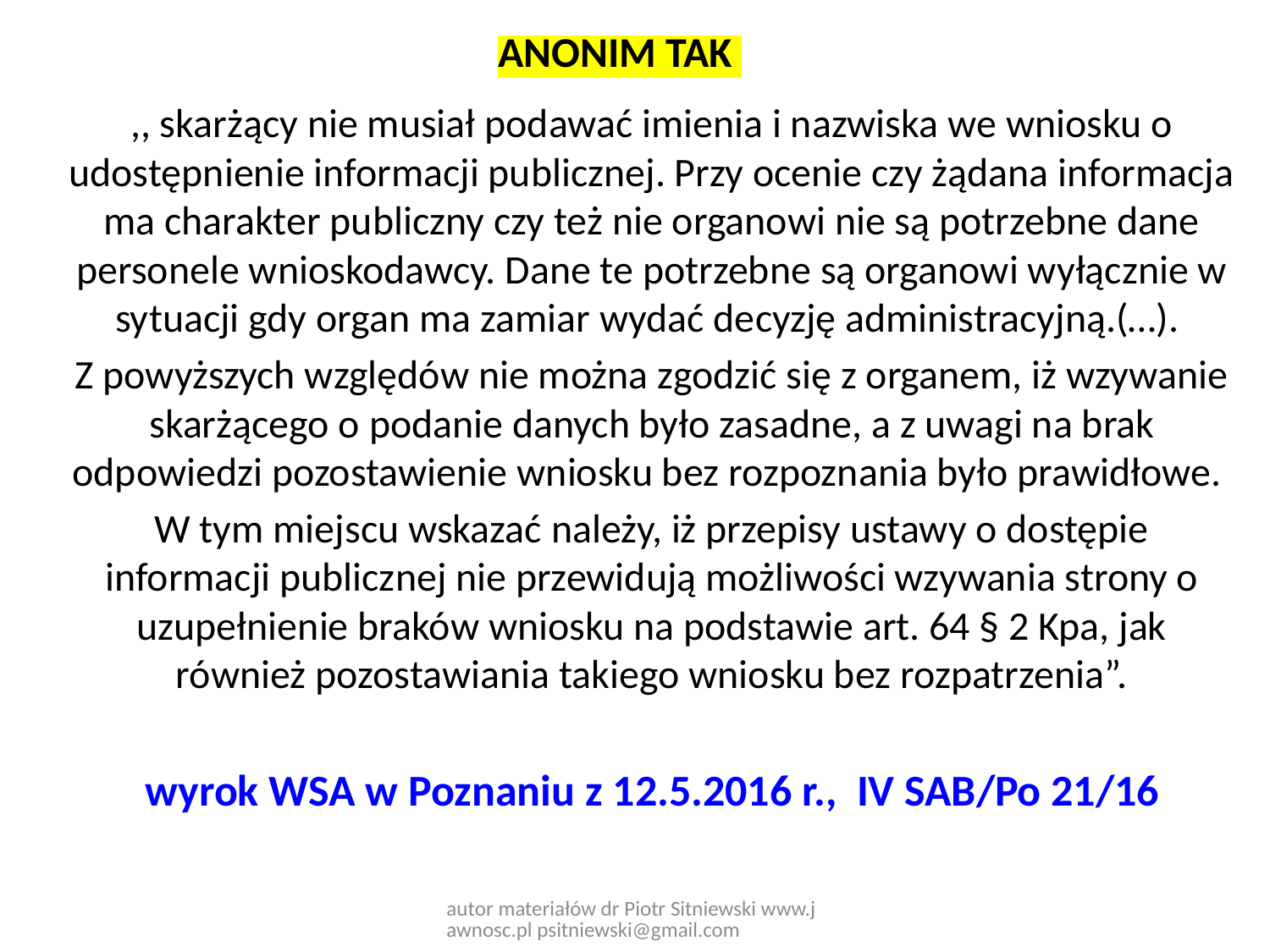

ANONIM TAK
,, skarżący nie musiał podawać imienia i nazwiska we wniosku o udostępnienie informacji publicznej. Przy ocenie czy żądana informacja ma charakter publiczny czy też nie organowi nie są potrzebne dane personele wnioskodawcy. Dane te potrzebne są organowi wyłącznie w sytuacji gdy organ ma zamiar wydać decyzję administracyjną.(…).
Z powyższych względów nie można zgodzić się z organem, iż wzywanie skarżącego o podanie danych było zasadne, a z uwagi na brak odpowiedzi pozostawienie wniosku bez rozpoznania było prawidłowe.
W tym miejscu wskazać należy, iż przepisy ustawy o dostępie informacji publicznej nie przewidują możliwości wzywania strony o uzupełnienie braków wniosku na podstawie art. 64 § 2 Kpa, jak również pozostawiania takiego wniosku bez rozpatrzenia”.

wyrok WSA w Poznaniu z 12.5.2016 r.,  IV SAB/Po 21/16

autor materiałów dr Piotr Sitniewski www.jawnosc.pl psitniewski@gmail.com